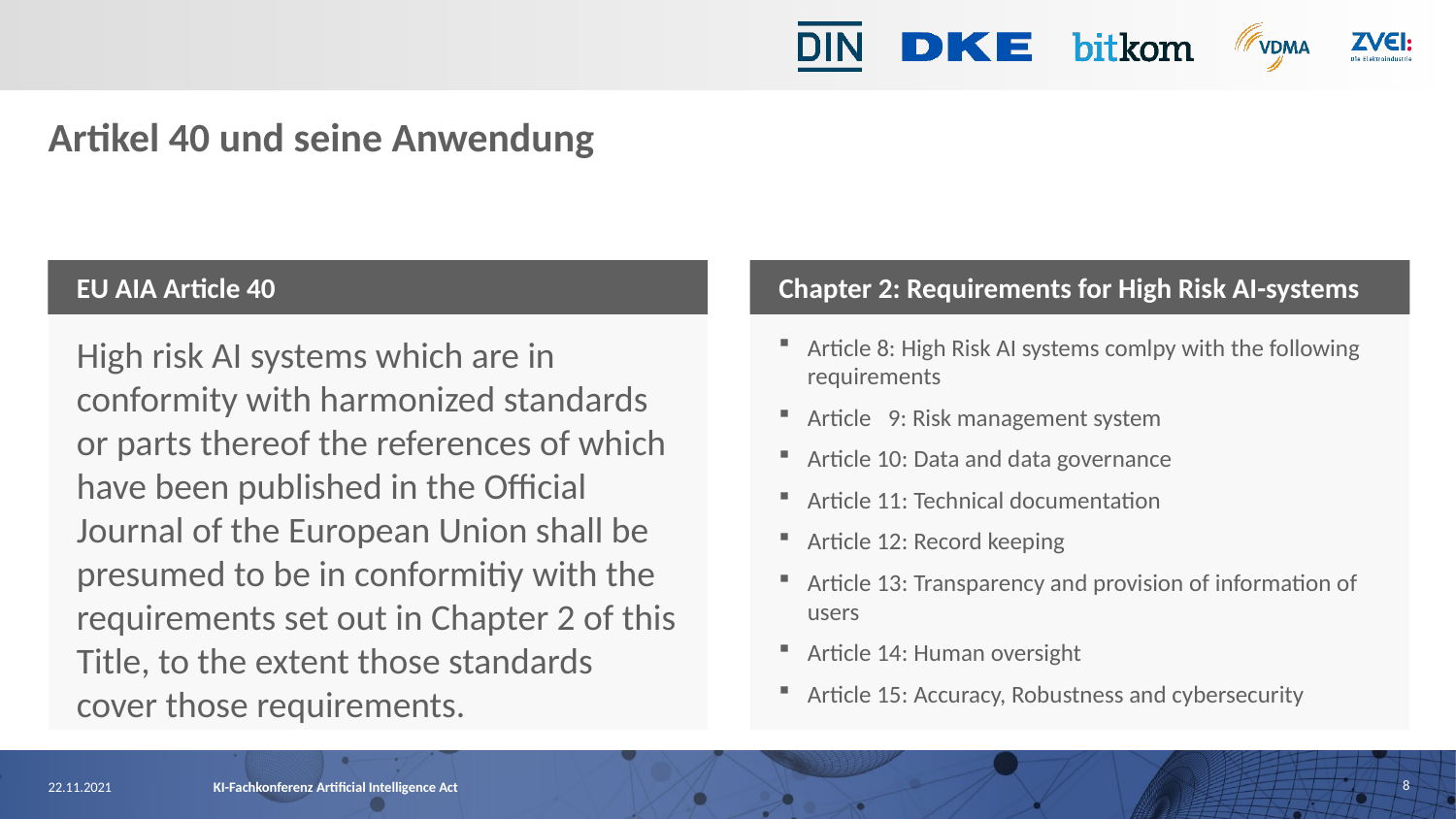

# Artikel 40 und seine Anwendung
EU AIA Article 40
Chapter 2: Requirements for High Risk AI-systems
Article 8: High Risk AI systems comlpy with the following requirements
Article   9: Risk management system
Article 10: Data and data governance
Article 11: Technical documentation
Article 12: Record keeping
Article 13: Transparency and provision of information of users
Article 14: Human oversight
Article 15: Accuracy, Robustness and cybersecurity

High risk AI systems which are in conformity with harmonized standards or parts thereof the references of which have been published in the Official Journal of the European Union shall be presumed to be in conformitiy with the requirements set out in Chapter 2 of this Title, to the extent those standards cover those requirements.
8
22.11.2021
KI-Fachkonferenz Artificial Intelligence Act